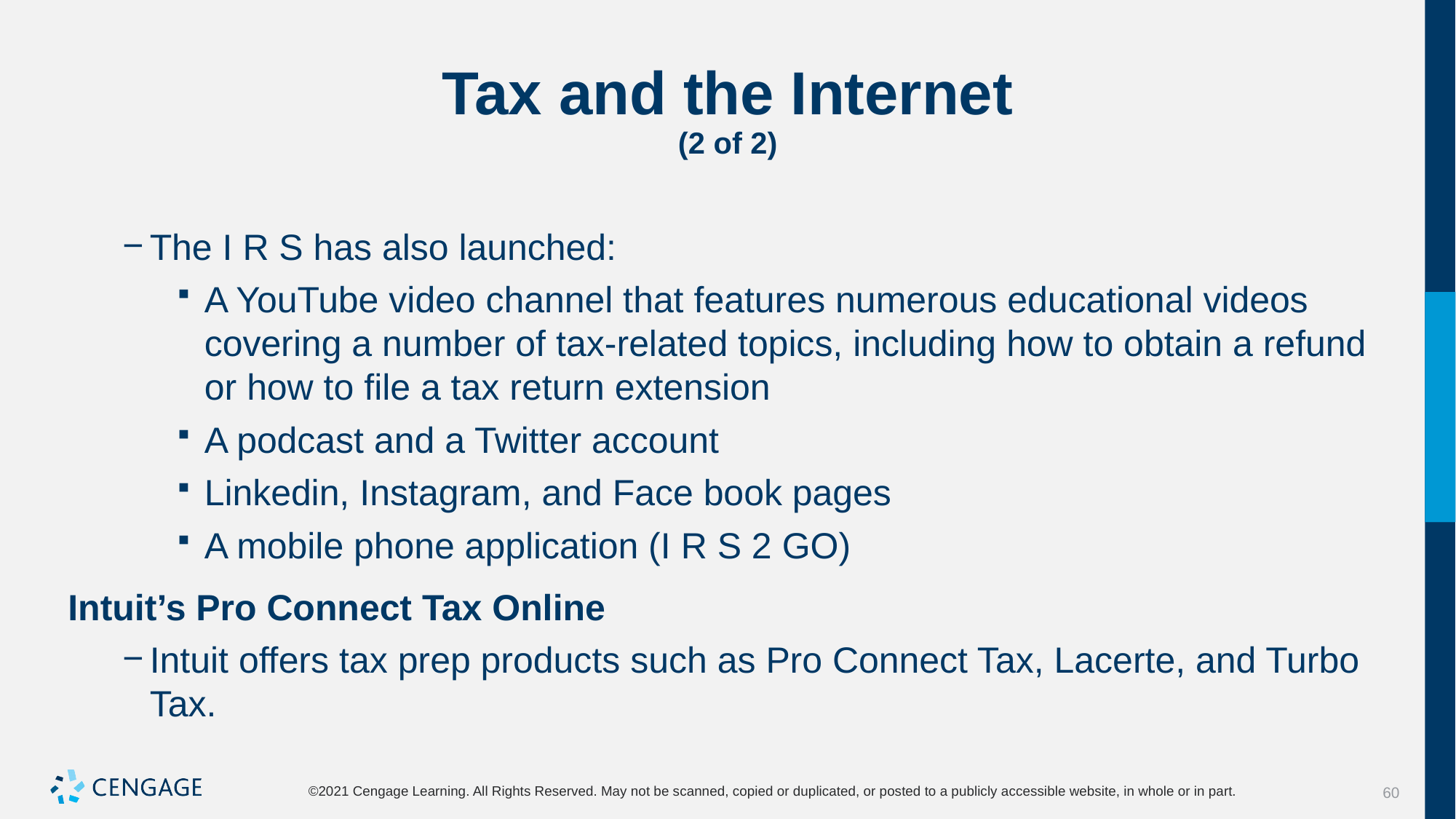

# Tax and the Internet (2 of 2)
The I R S has also launched:
A YouTube video channel that features numerous educational videos covering a number of tax-related topics, including how to obtain a refund or how to file a tax return extension
A podcast and a Twitter account
Linkedin, Instagram, and Face book pages
A mobile phone application (I R S 2 GO)
Intuit’s Pro Connect Tax Online
Intuit offers tax prep products such as Pro Connect Tax, Lacerte, and Turbo Tax.